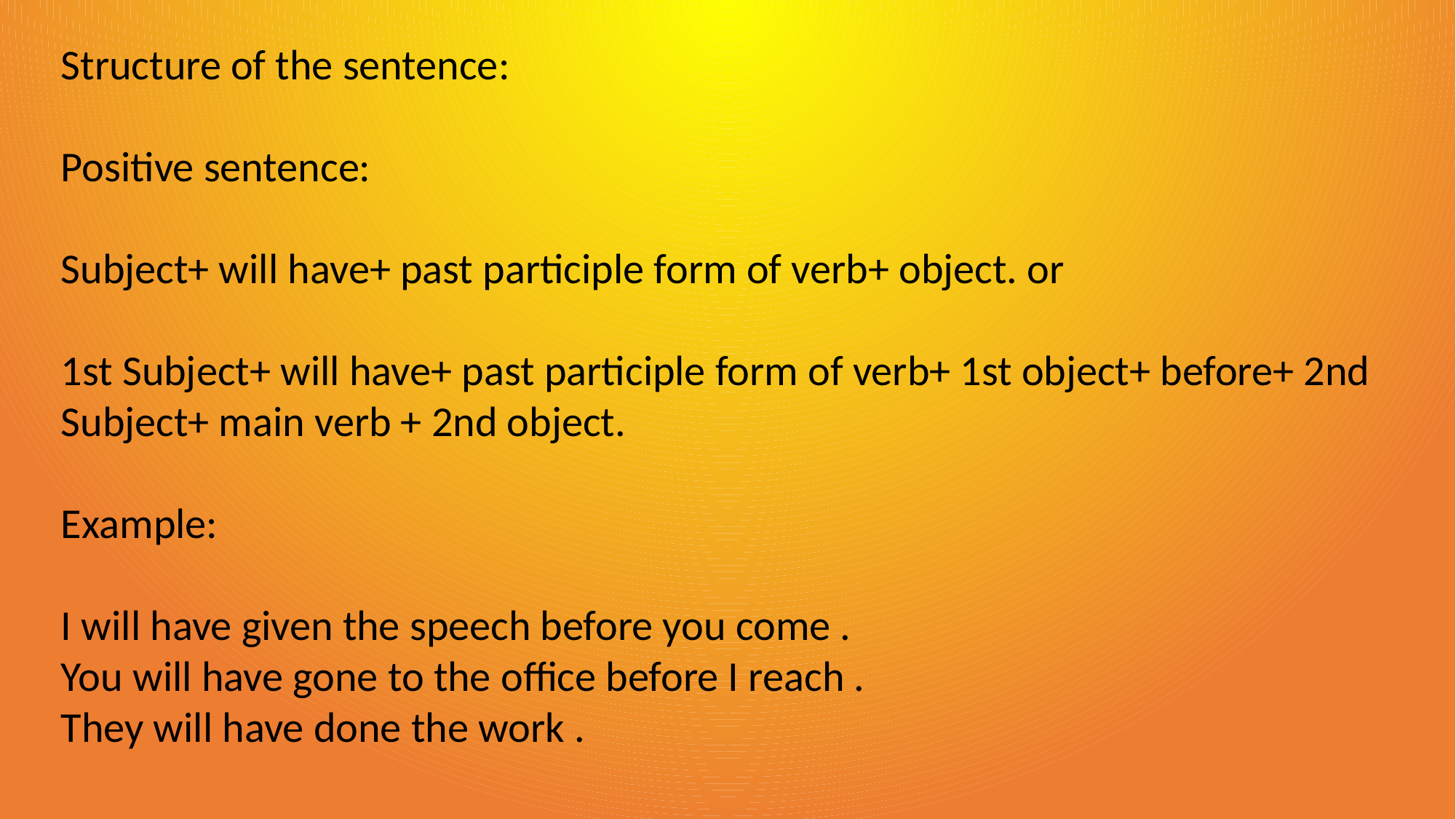

Structure of the sentence:

Positive sentence:

Subject+ will have+ past participle form of verb+ object. or

1st Subject+ will have+ past participle form of verb+ 1st object+ before+ 2nd Subject+ main verb + 2nd object.

Example:

I will have given the speech before you come .
You will have gone to the office before I reach .
They will have done the work .